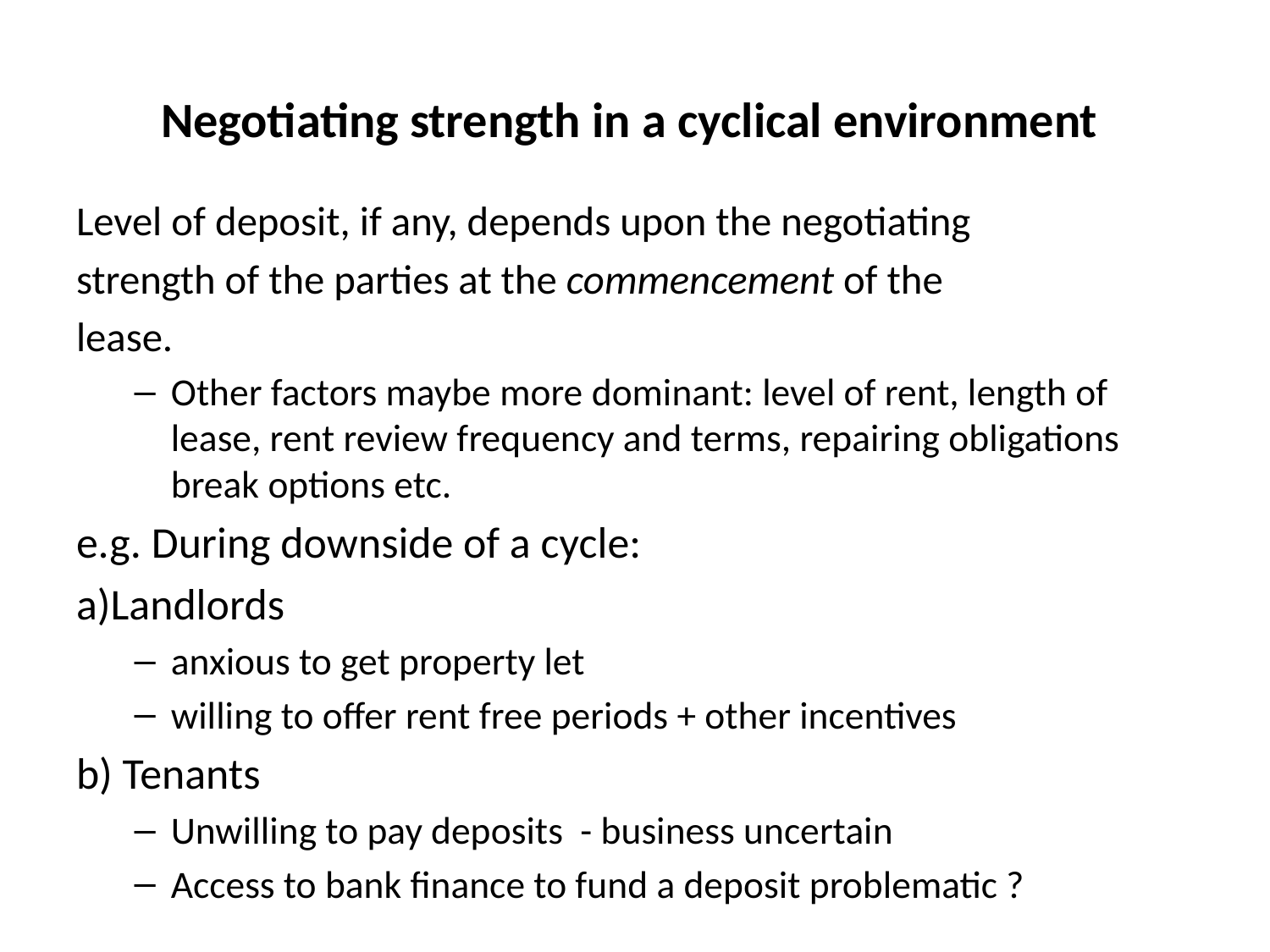

# Negotiating strength in a cyclical environment
Level of deposit, if any, depends upon the negotiating
strength of the parties at the commencement of the
lease.
Other factors maybe more dominant: level of rent, length of lease, rent review frequency and terms, repairing obligations break options etc.
e.g. During downside of a cycle:
a)Landlords
anxious to get property let
willing to offer rent free periods + other incentives
b) Tenants
Unwilling to pay deposits  - business uncertain
Access to bank finance to fund a deposit problematic ?